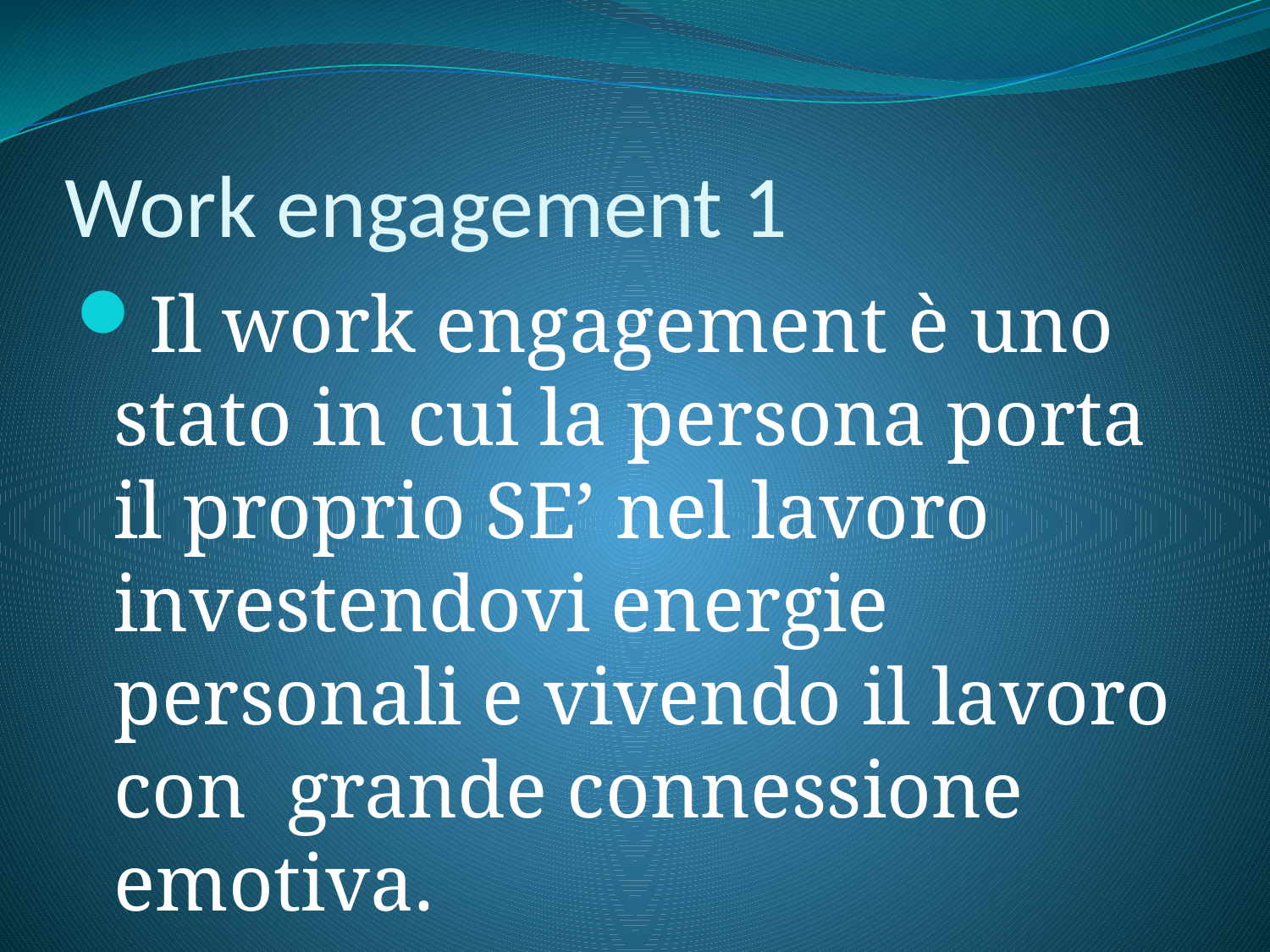

# Work engagement 1
Il work engagement è uno stato in cui la persona porta il proprio SE’ nel lavoro investendovi energie personali e vivendo il lavoro con  grande connessione emotiva.